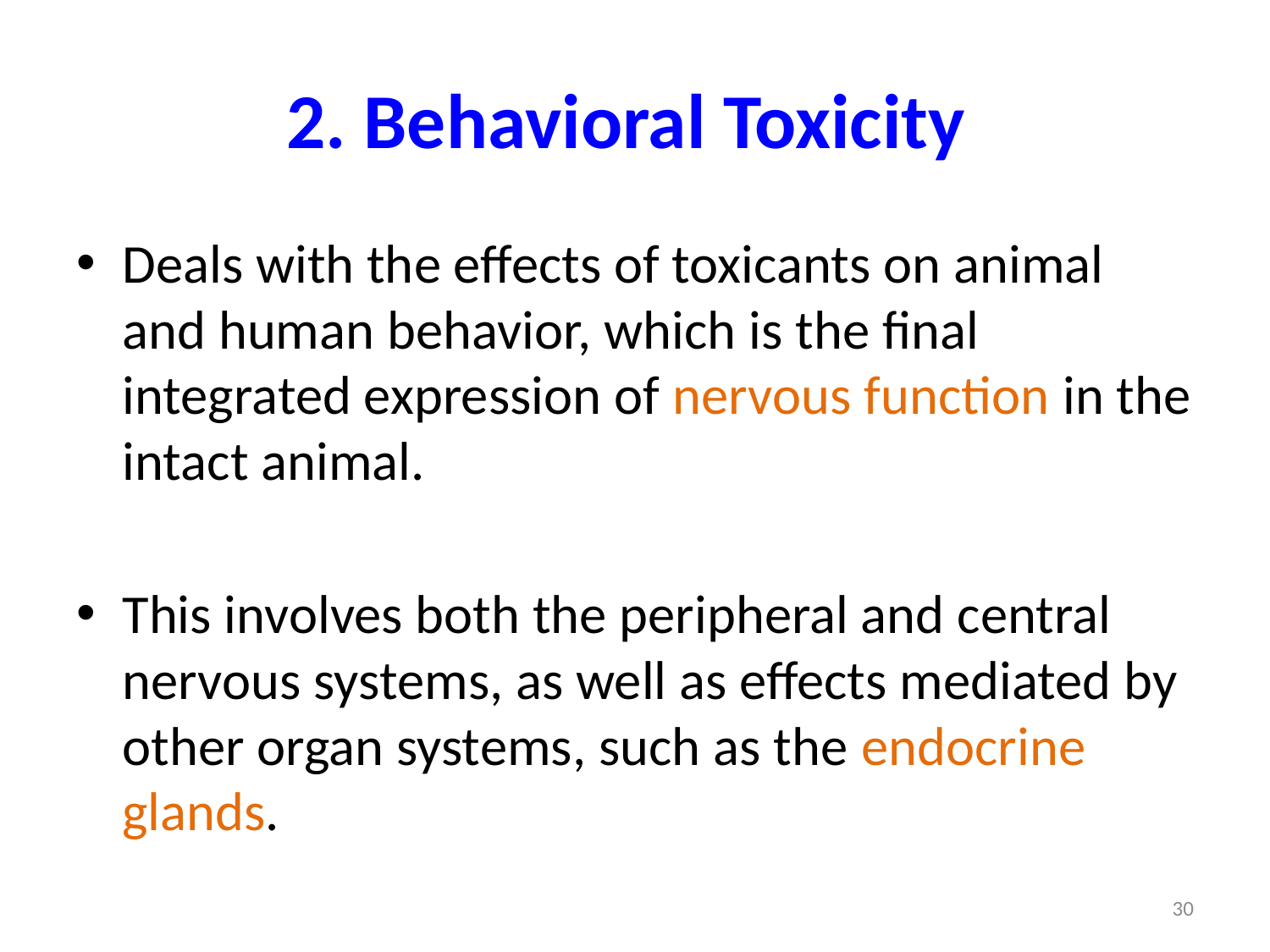

# 2. Behavioral Toxicity
Deals with the effects of toxicants on animal and human behavior, which is the final integrated expression of nervous function in the intact animal.

This involves both the peripheral and central nervous systems, as well as effects mediated by other organ systems, such as the endocrine glands.

30